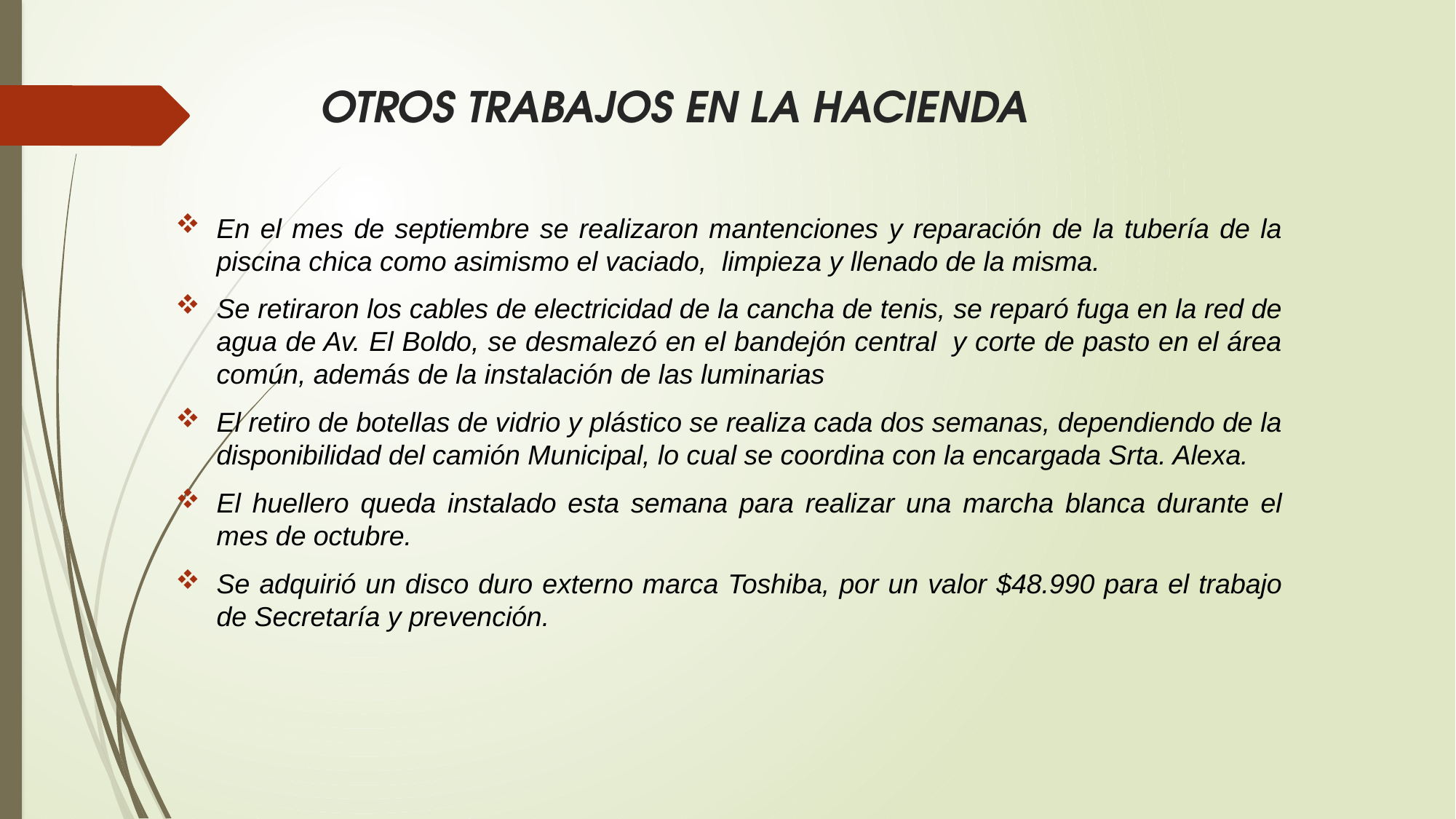

# OTROS TRABAJOS EN LA HACIENDA

En el mes de septiembre se realizaron mantenciones y reparación de la tubería de la piscina chica como asimismo el vaciado,  limpieza y llenado de la misma.
Se retiraron los cables de electricidad de la cancha de tenis, se reparó fuga en la red de agua de Av. El Boldo, se desmalezó en el bandejón central  y corte de pasto en el área común, además de la instalación de las luminarias
El retiro de botellas de vidrio y plástico se realiza cada dos semanas, dependiendo de la disponibilidad del camión Municipal, lo cual se coordina con la encargada Srta. Alexa.
El huellero queda instalado esta semana para realizar una marcha blanca durante el mes de octubre.
Se adquirió un disco duro externo marca Toshiba, por un valor $48.990 para el trabajo de Secretaría y prevención.